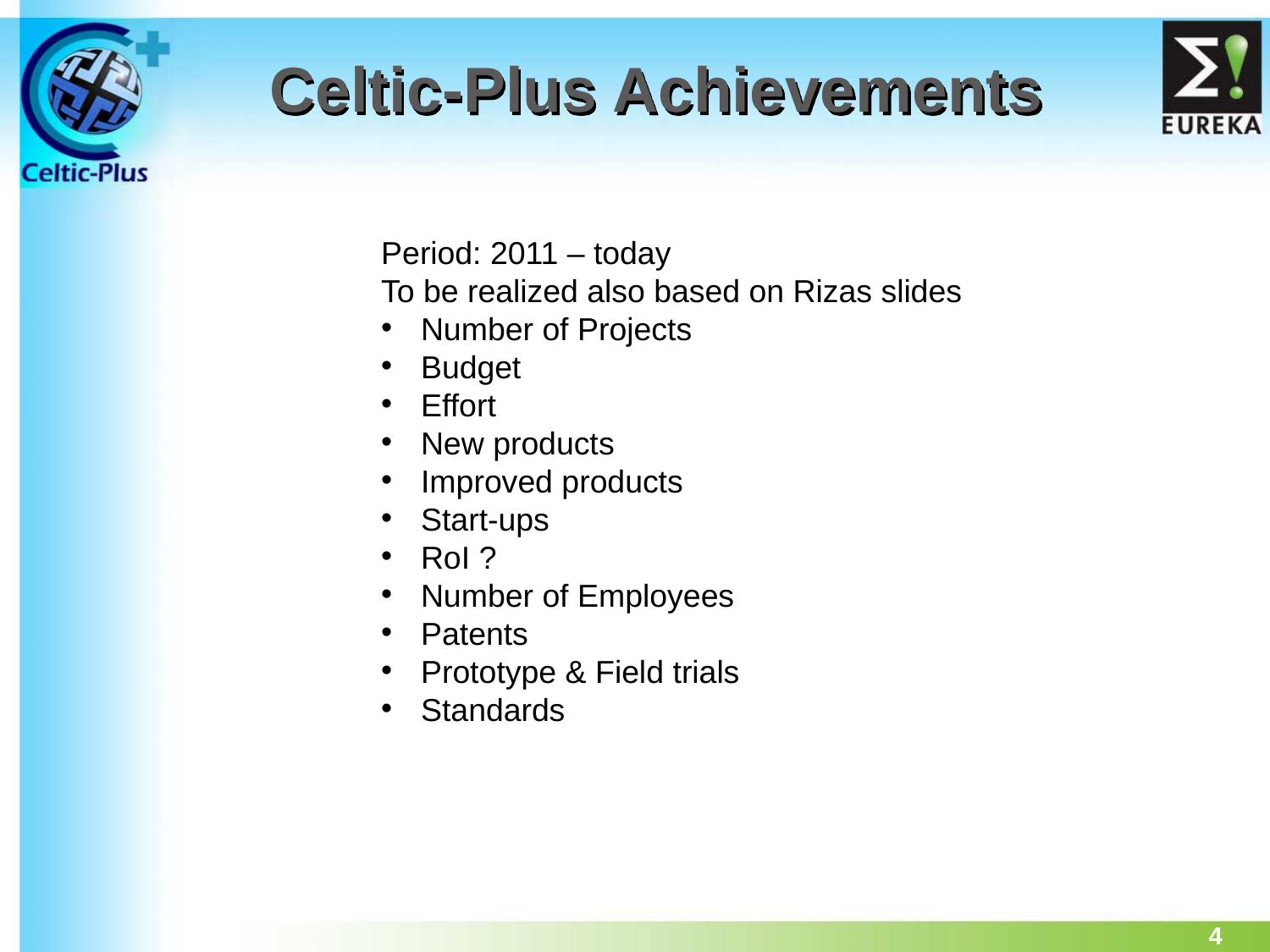

# Celtic-Plus Achievements
Period: 2011 – today
To be realized also based on Rizas slides
Number of Projects
Budget
Effort
New products
Improved products
Start-ups
RoI ?
Number of Employees
Patents
Prototype & Field trials
Standards

4